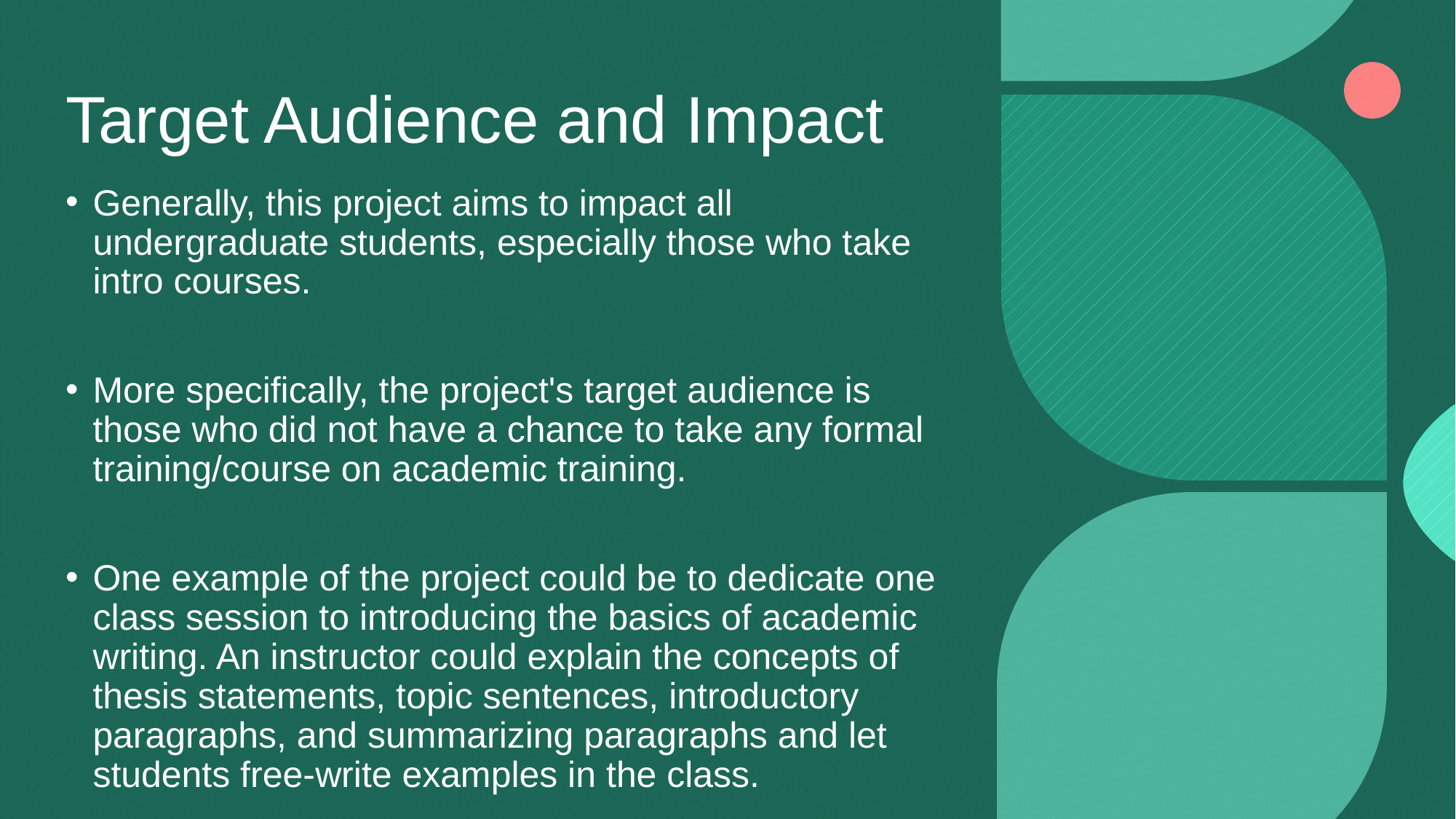

# Target Audience and Impact
Generally, this project aims to impact all undergraduate students, especially those who take intro courses.

More specifically, the project's target audience is those who did not have a chance to take any formal training/course on academic training.

One example of the project could be to dedicate one class session to introducing the basics of academic writing. An instructor could explain the concepts of thesis statements, topic sentences, introductory paragraphs, and summarizing paragraphs and let students free-write examples in the class.